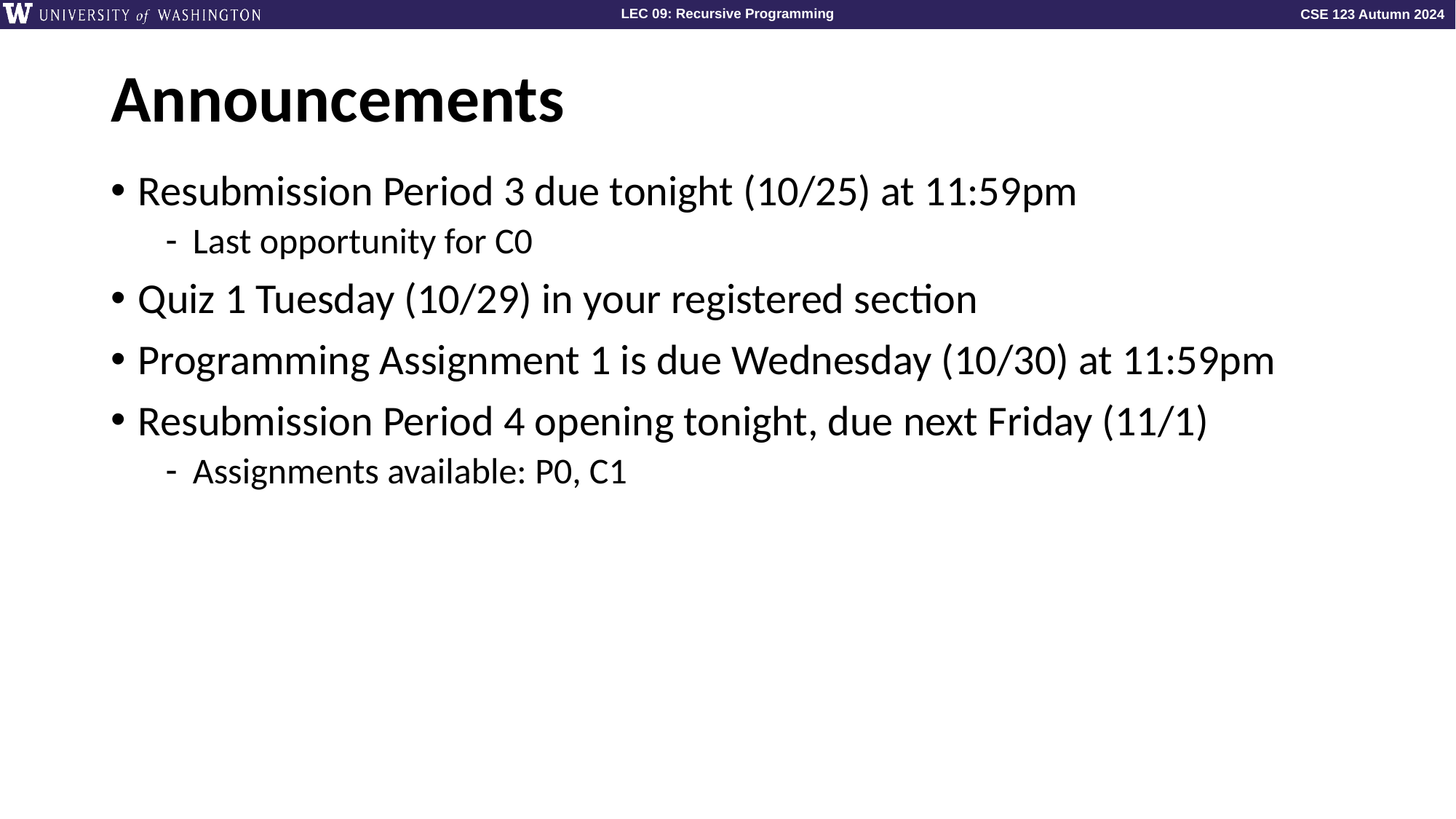

# Announcements
Resubmission Period 3 due tonight (10/25) at 11:59pm
Last opportunity for C0
Quiz 1 Tuesday (10/29) in your registered section
Programming Assignment 1 is due Wednesday (10/30) at 11:59pm
Resubmission Period 4 opening tonight, due next Friday (11/1)
Assignments available: P0, C1